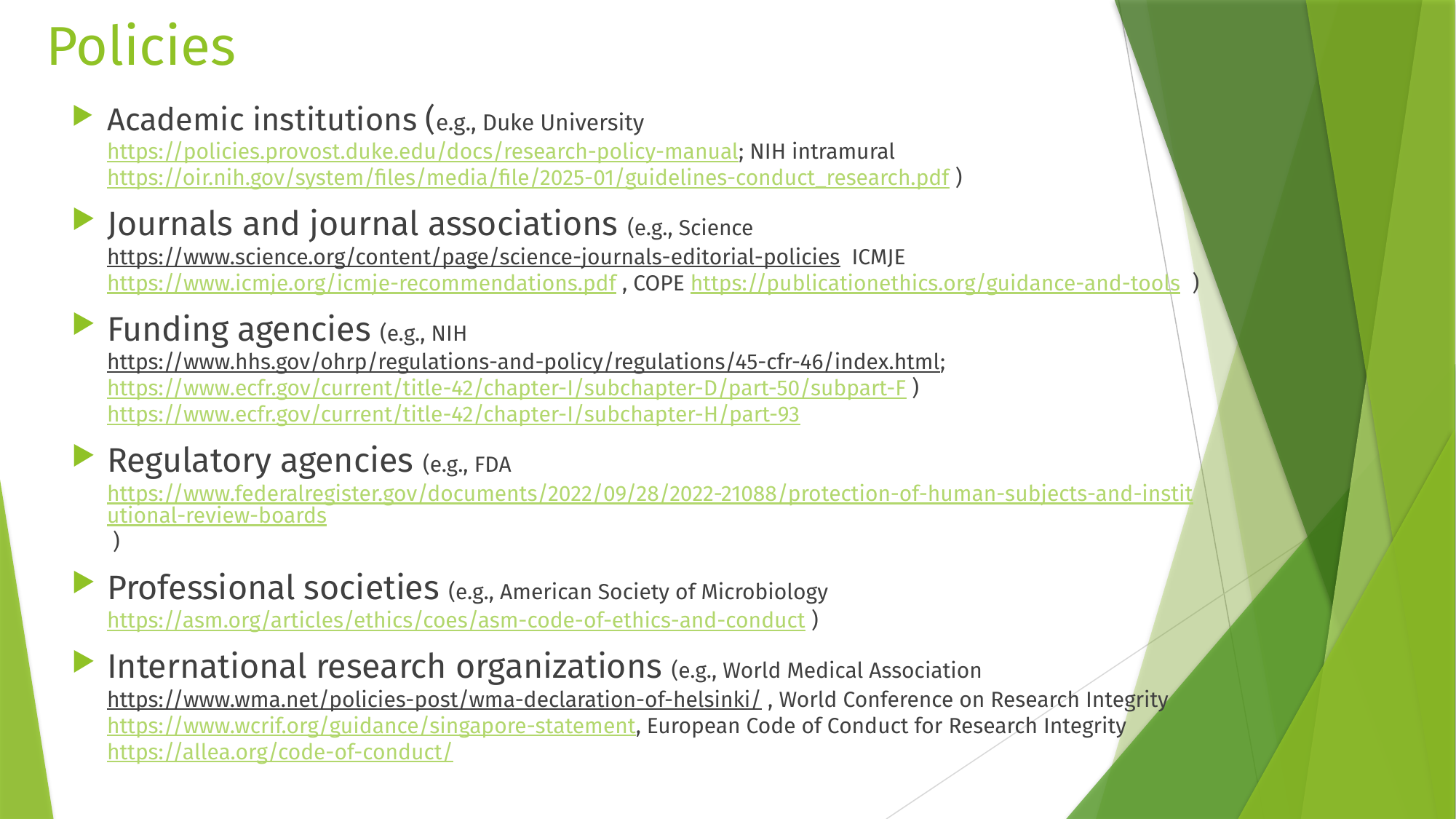

# Policies
Academic institutions (e.g., Duke University https://policies.provost.duke.edu/docs/research-policy-manual; NIH intramural https://oir.nih.gov/system/files/media/file/2025-01/guidelines-conduct_research.pdf )
Journals and journal associations (e.g., Science https://www.science.org/content/page/science-journals-editorial-policies  ICMJE https://www.icmje.org/icmje-recommendations.pdf , COPE https://publicationethics.org/guidance-and-tools  )
Funding agencies (e.g., NIH https://www.hhs.gov/ohrp/regulations-and-policy/regulations/45-cfr-46/index.html; https://www.ecfr.gov/current/title-42/chapter-I/subchapter-D/part-50/subpart-F ) https://www.ecfr.gov/current/title-42/chapter-I/subchapter-H/part-93
Regulatory agencies (e.g., FDA https://www.federalregister.gov/documents/2022/09/28/2022-21088/protection-of-human-subjects-and-institutional-review-boards )
Professional societies (e.g., American Society of Microbiology https://asm.org/articles/ethics/coes/asm-code-of-ethics-and-conduct )
International research organizations (e.g., World Medical Association https://www.wma.net/policies-post/wma-declaration-of-helsinki/ , World Conference on Research Integrity https://www.wcrif.org/guidance/singapore-statement, European Code of Conduct for Research Integrity https://allea.org/code-of-conduct/